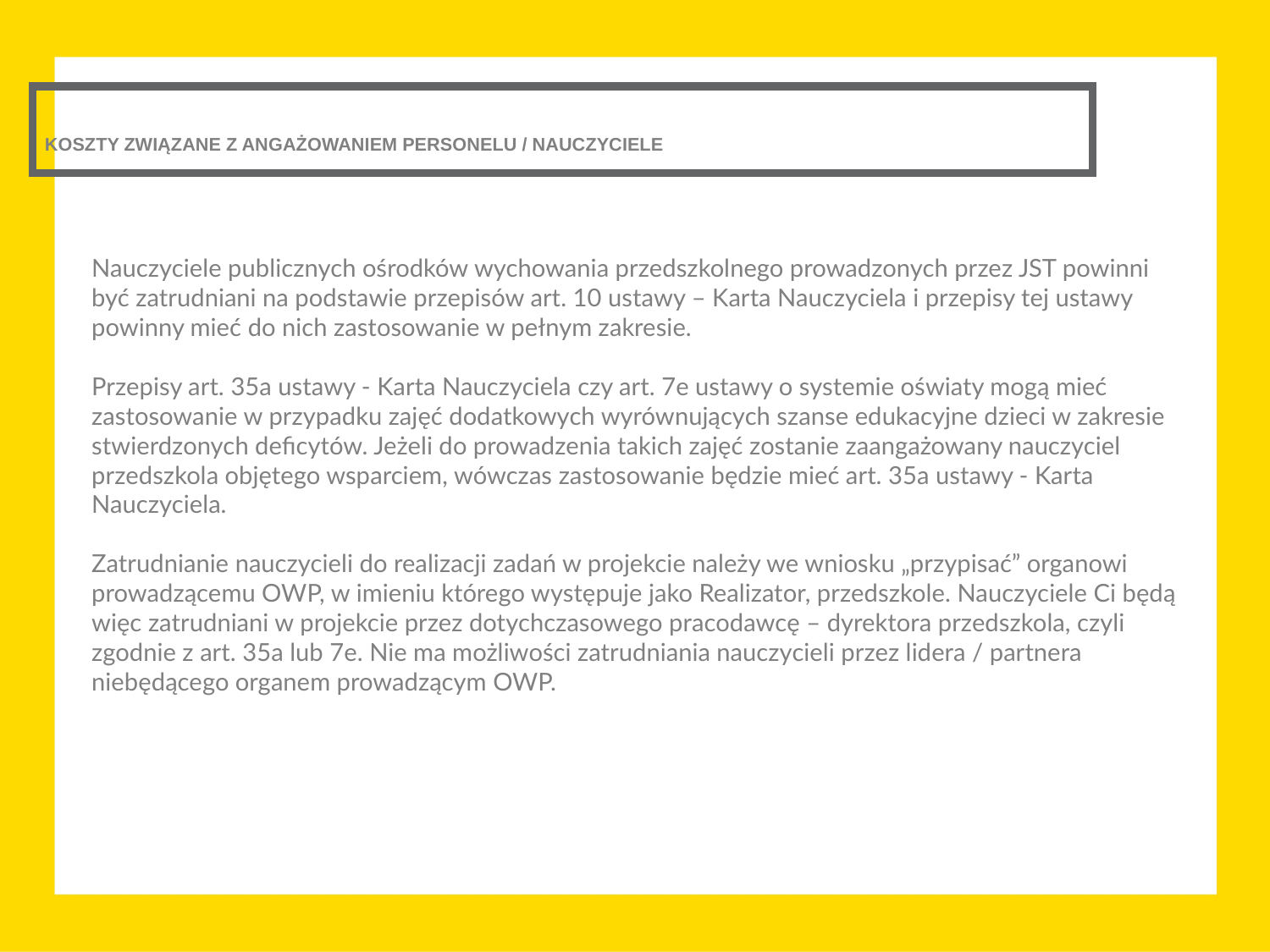

KOSZTY ZWIĄZANE Z ANGAŻOWANIEM PERSONELU / NAUCZYCIELE
Nauczyciele publicznych ośrodków wychowania przedszkolnego prowadzonych przez JST powinni być zatrudniani na podstawie przepisów art. 10 ustawy – Karta Nauczyciela i przepisy tej ustawy powinny mieć do nich zastosowanie w pełnym zakresie.

Przepisy art. 35a ustawy - Karta Nauczyciela czy art. 7e ustawy o systemie oświaty mogą mieć zastosowanie w przypadku zajęć dodatkowych wyrównujących szanse edukacyjne dzieci w zakresie stwierdzonych deficytów. Jeżeli do prowadzenia takich zajęć zostanie zaangażowany nauczyciel przedszkola objętego wsparciem, wówczas zastosowanie będzie mieć art. 35a ustawy - Karta Nauczyciela.

Zatrudnianie nauczycieli do realizacji zadań w projekcie należy we wniosku „przypisać” organowi prowadzącemu OWP, w imieniu którego występuje jako Realizator, przedszkole. Nauczyciele Ci będą więc zatrudniani w projekcie przez dotychczasowego pracodawcę – dyrektora przedszkola, czyli zgodnie z art. 35a lub 7e. Nie ma możliwości zatrudniania nauczycieli przez lidera / partnera niebędącego organem prowadzącym OWP.